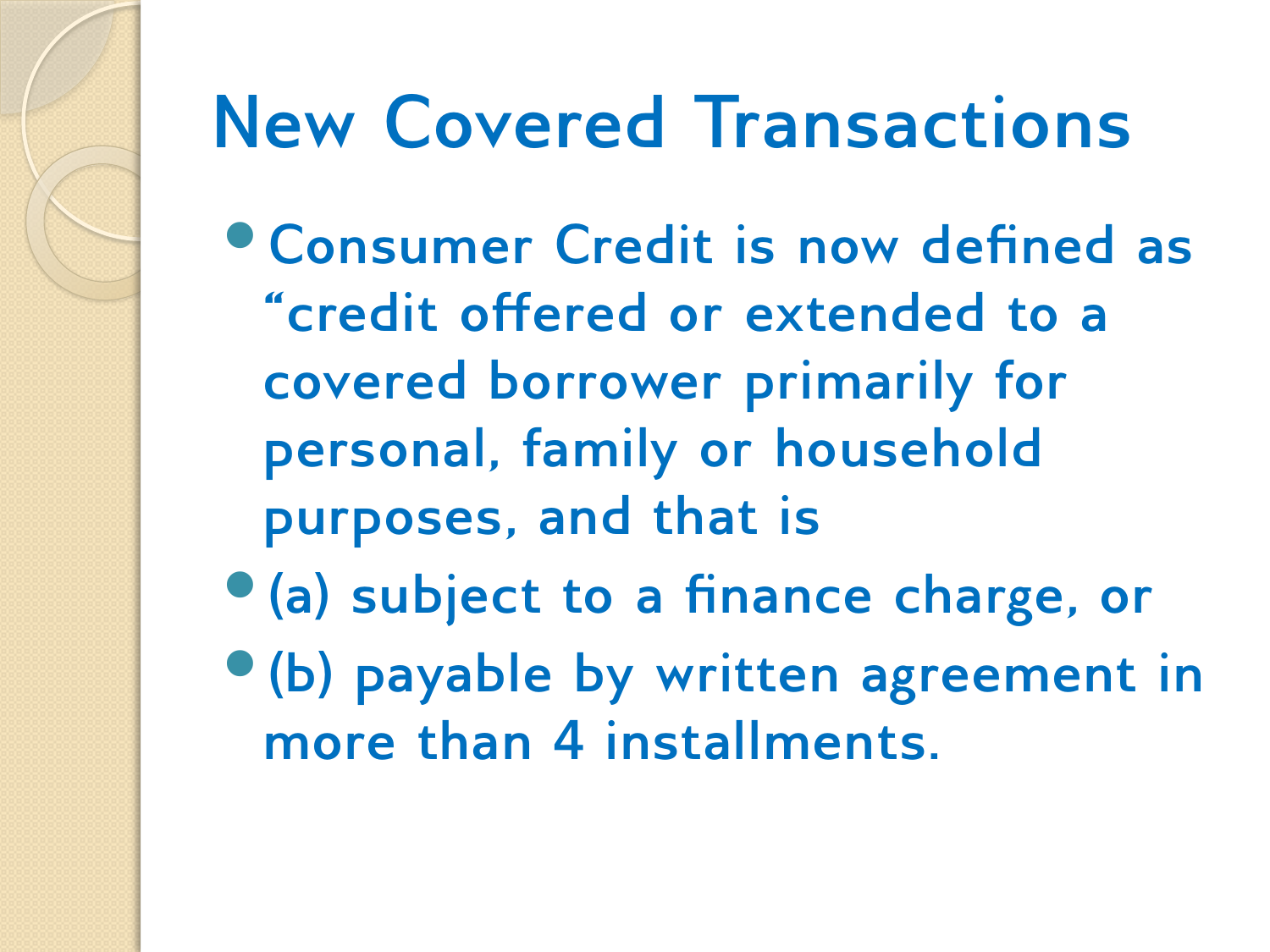

# New Covered Transactions
Consumer Credit is now defined as “credit offered or extended to a covered borrower primarily for personal, family or household purposes, and that is
(a) subject to a finance charge, or
(b) payable by written agreement in more than 4 installments.